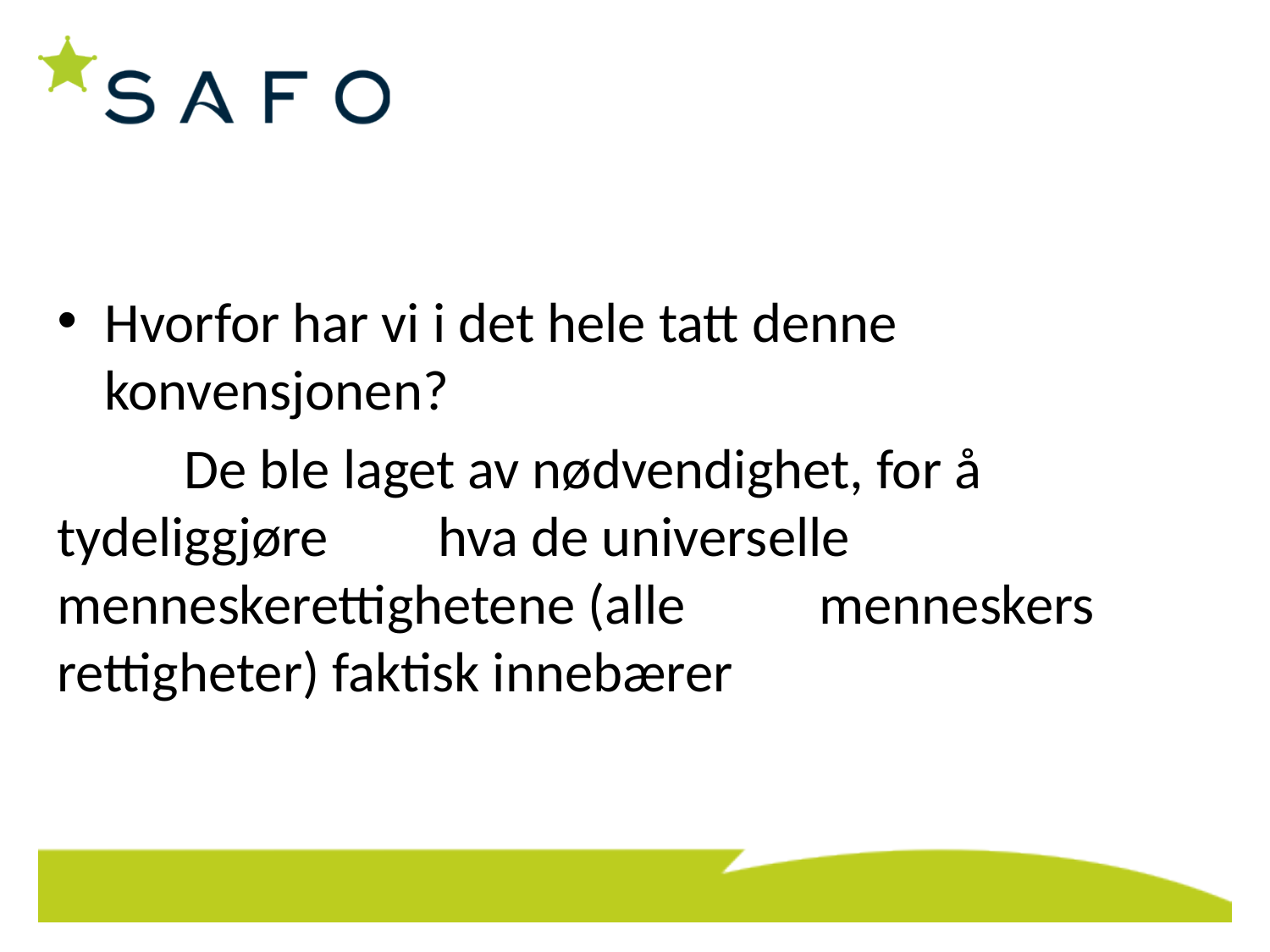

#
Hvorfor har vi i det hele tatt denne konvensjonen?
	De ble laget av nødvendighet, for å tydeliggjøre 	hva de universelle menneskerettighetene (alle 	menneskers rettigheter) faktisk innebærer